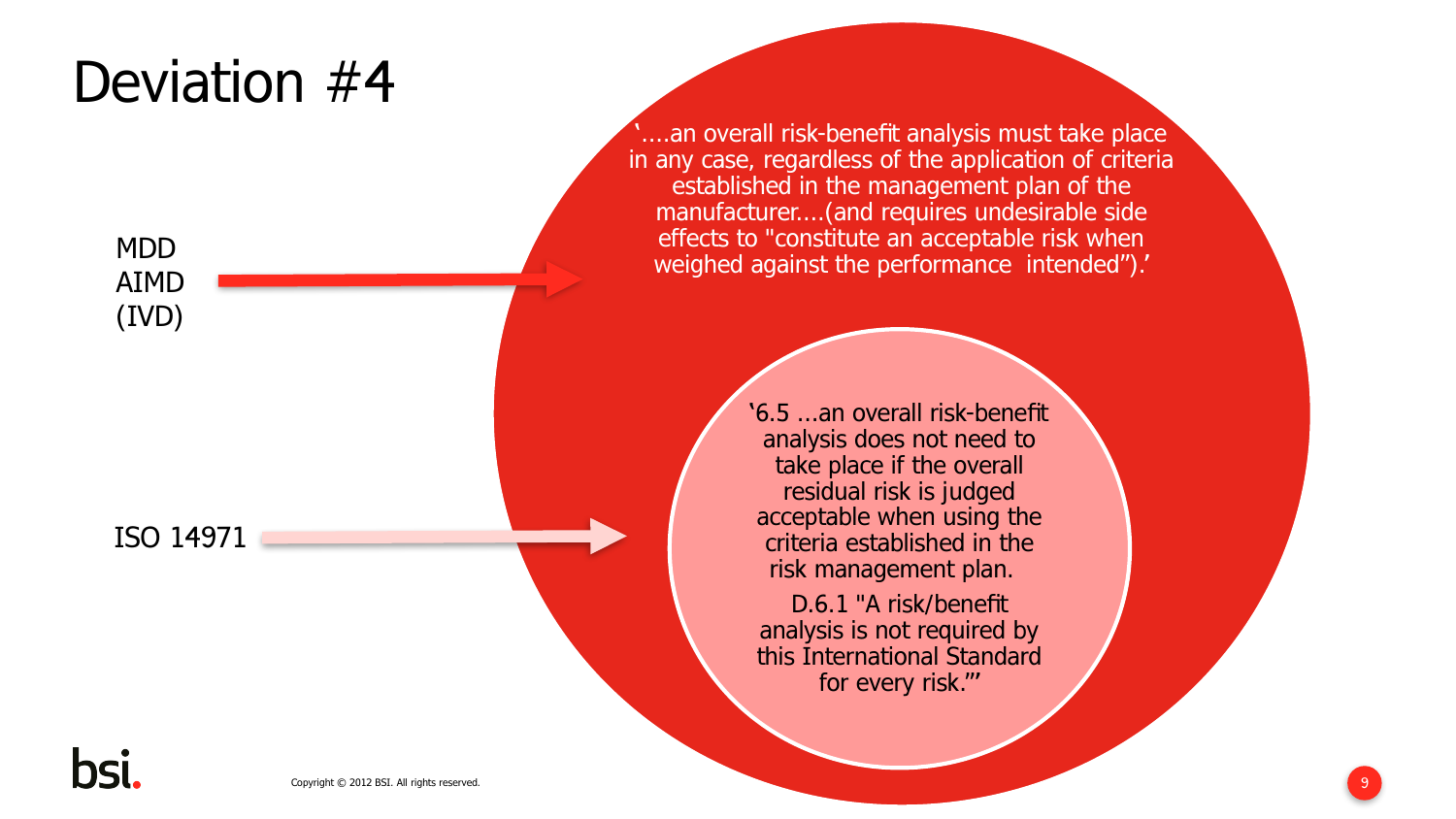

‘....an overall risk-benefit analysis must take place in any case, regardless of the application of criteria established in the management plan of the manufacturer....(and requires undesirable side effects to "constitute an acceptable risk when weighed against the performance  intended”).’
‘6.5 ...an overall risk-benefit analysis does not need to take place if the overall residual risk is judged acceptable when using the criteria established in the risk management plan.
D.6.1 "A risk/benefit analysis is not required by this International Standard for every risk.”’
# Deviation #4
MDD
AIMD
(IVD)
ISO 14971